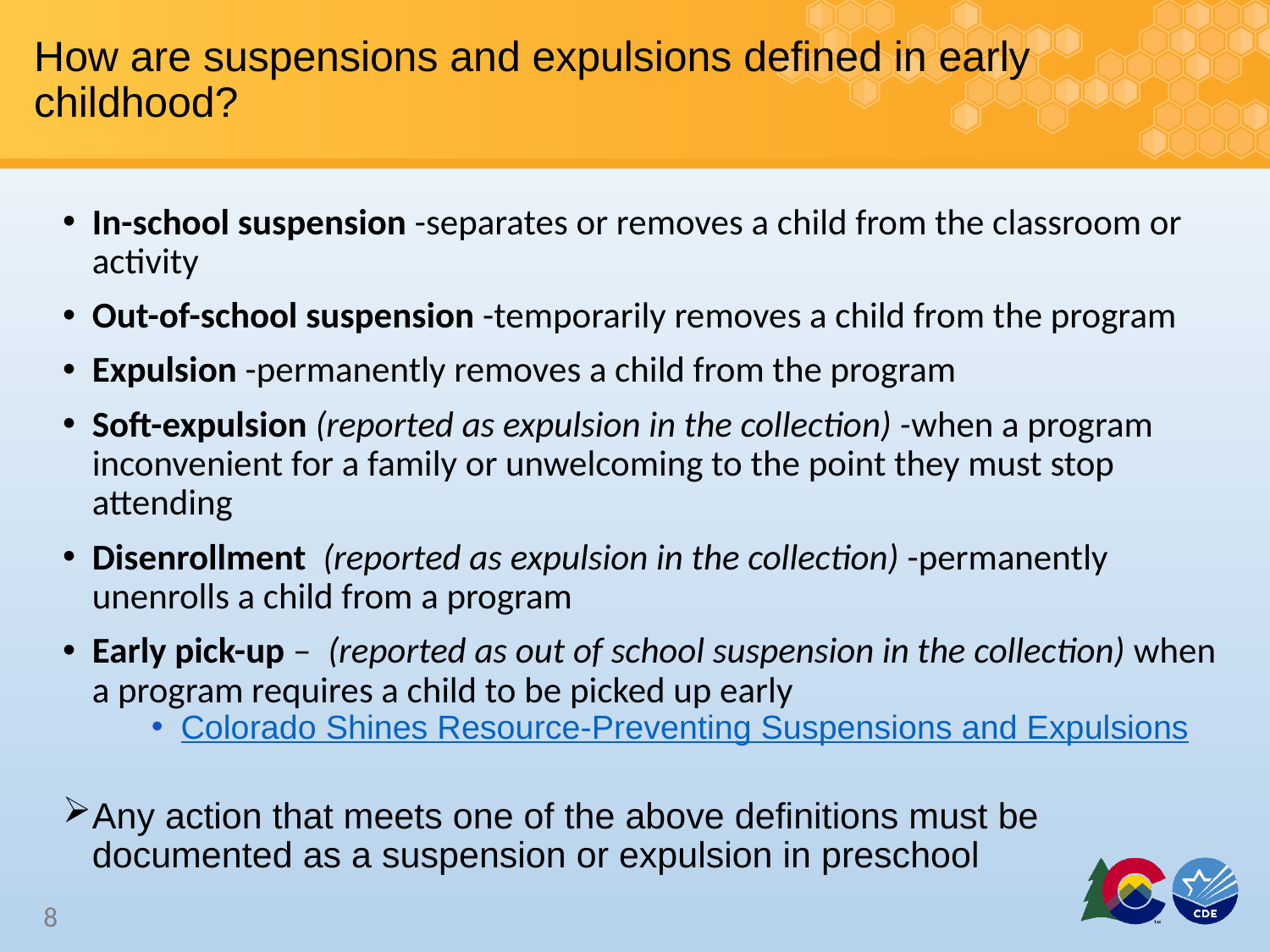

# How are suspensions and expulsions defined in early childhood?
In-school suspension -separates or removes a child from the classroom or activity
Out-of-school suspension -temporarily removes a child from the program
Expulsion -permanently removes a child from the program
Soft-expulsion (reported as expulsion in the collection) -when a program inconvenient for a family or unwelcoming to the point they must stop attending
Disenrollment  (reported as expulsion in the collection) -permanently unenrolls a child from a program
Early pick-up –  (reported as out of school suspension in the collection) when a program requires a child to be picked up early
Colorado Shines Resource-Preventing Suspensions and Expulsions

Any action that meets one of the above definitions must be documented as a suspension or expulsion in preschool

8